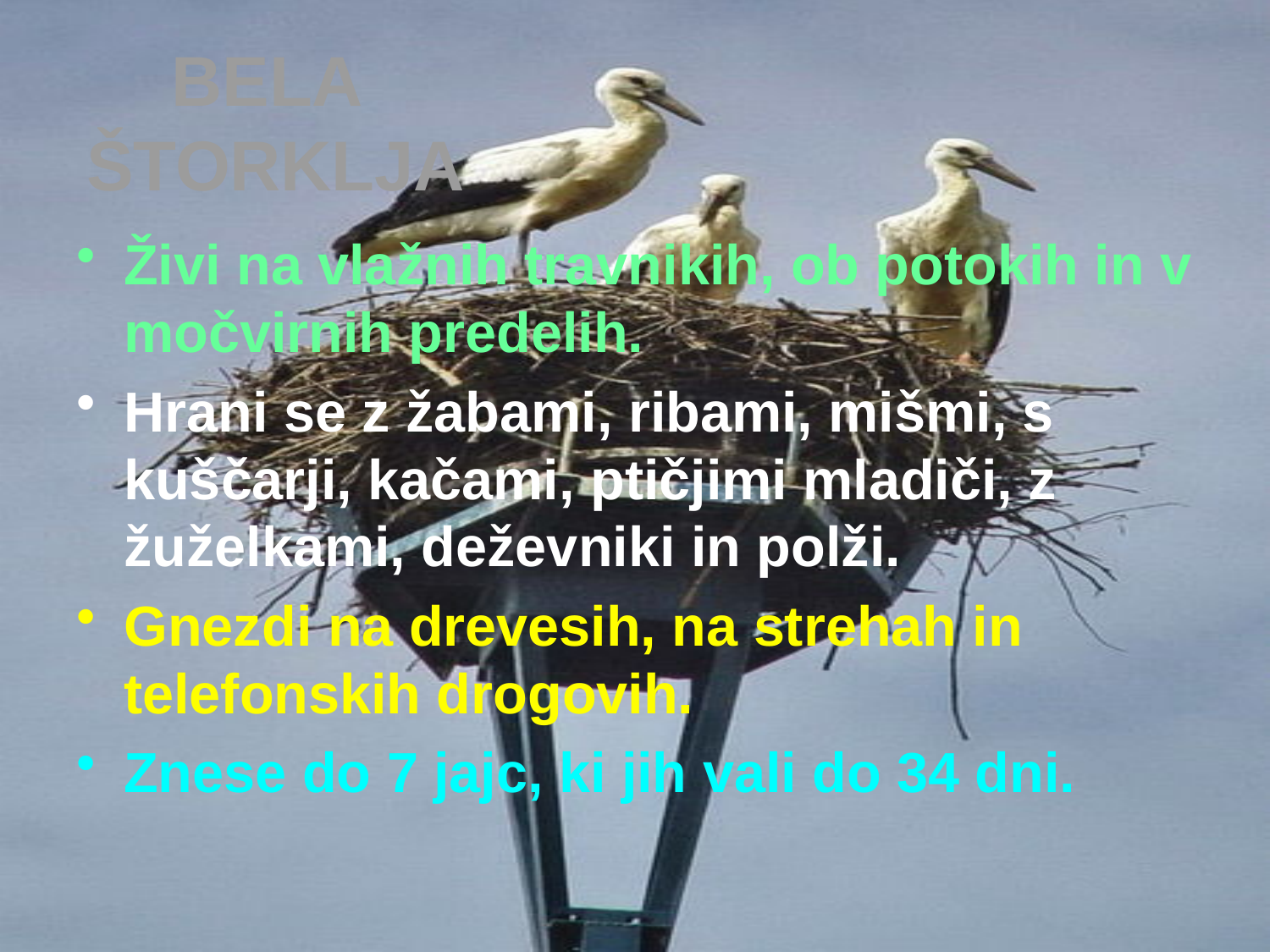

BELA
ŠTORKLJA
Živi na vlažnih travnikih, ob potokih in v močvirnih predelih.
Hrani se z žabami, ribami, mišmi, s kuščarji, kačami, ptičjimi mladiči, z žuželkami, deževniki in polži.
Gnezdi na drevesih, na strehah in telefonskih drogovih.
Znese do 7 jajc, ki jih vali do 34 dni.